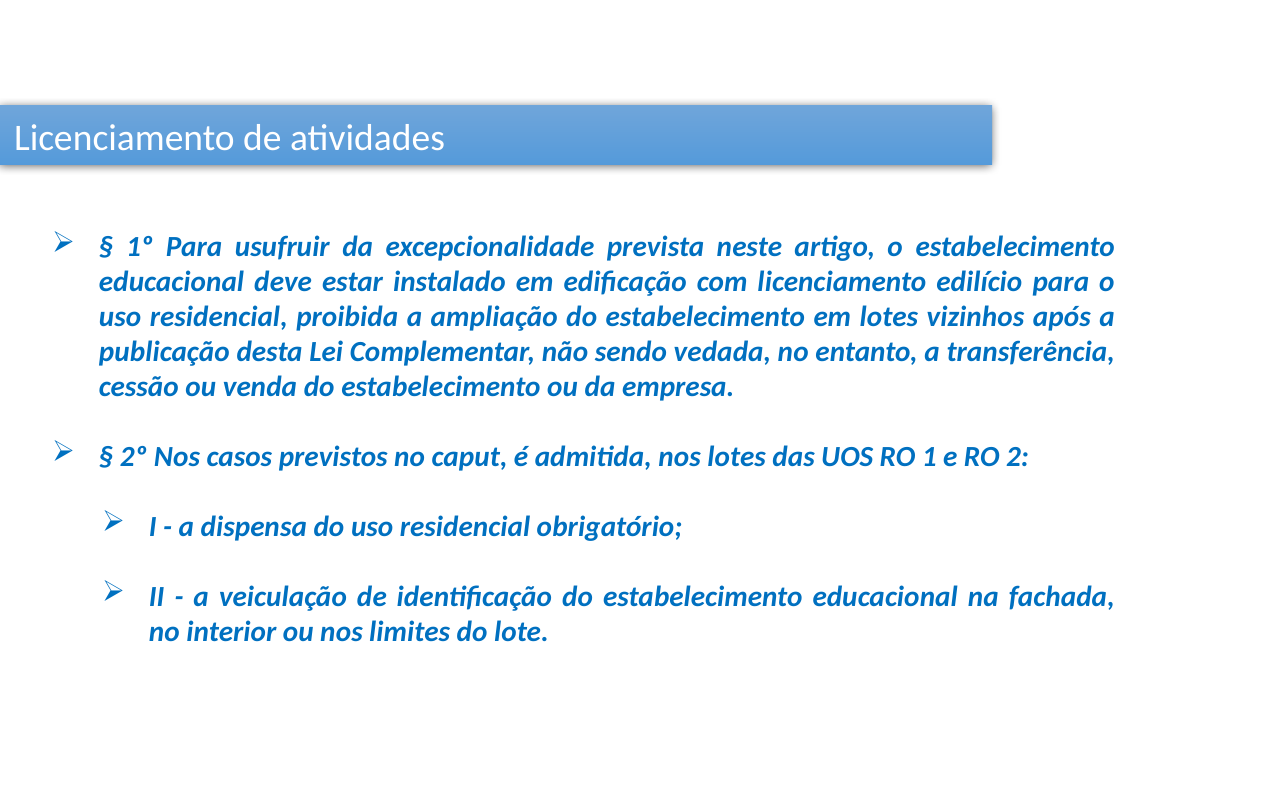

Licenciamento de atividades
§ 1º Para usufruir da excepcionalidade prevista neste artigo, o estabelecimento educacional deve estar instalado em edificação com licenciamento edilício para o uso residencial, proibida a ampliação do estabelecimento em lotes vizinhos após a publicação desta Lei Complementar, não sendo vedada, no entanto, a transferência, cessão ou venda do estabelecimento ou da empresa.

§ 2º Nos casos previstos no caput, é admitida, nos lotes das UOS RO 1 e RO 2:

I - a dispensa do uso residencial obrigatório;

II - a veiculação de identificação do estabelecimento educacional na fachada, no interior ou nos limites do lote.